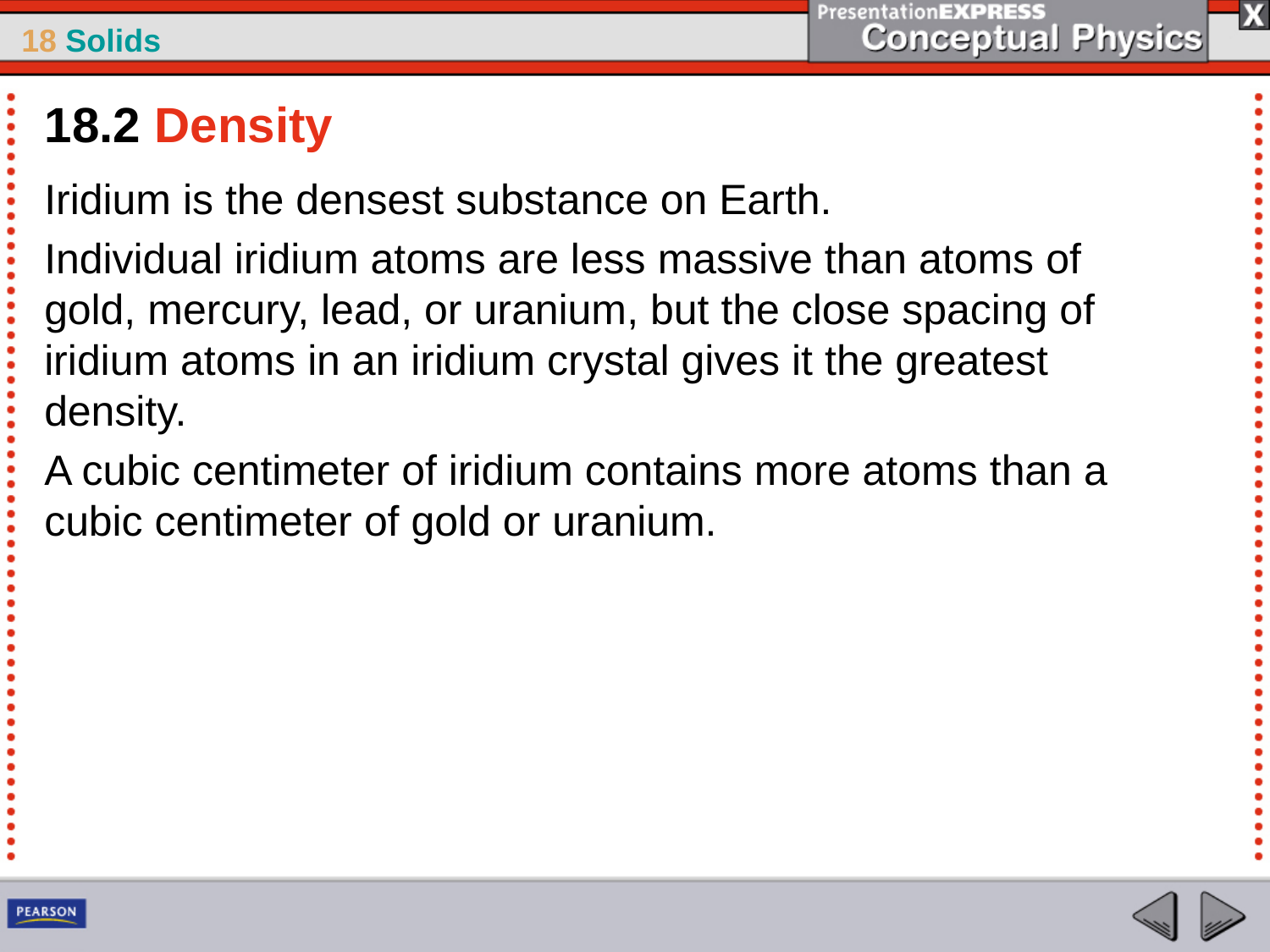

18.2 Density
Iridium is the densest substance on Earth.
Individual iridium atoms are less massive than atoms of gold, mercury, lead, or uranium, but the close spacing of iridium atoms in an iridium crystal gives it the greatest density.
A cubic centimeter of iridium contains more atoms than a cubic centimeter of gold or uranium.